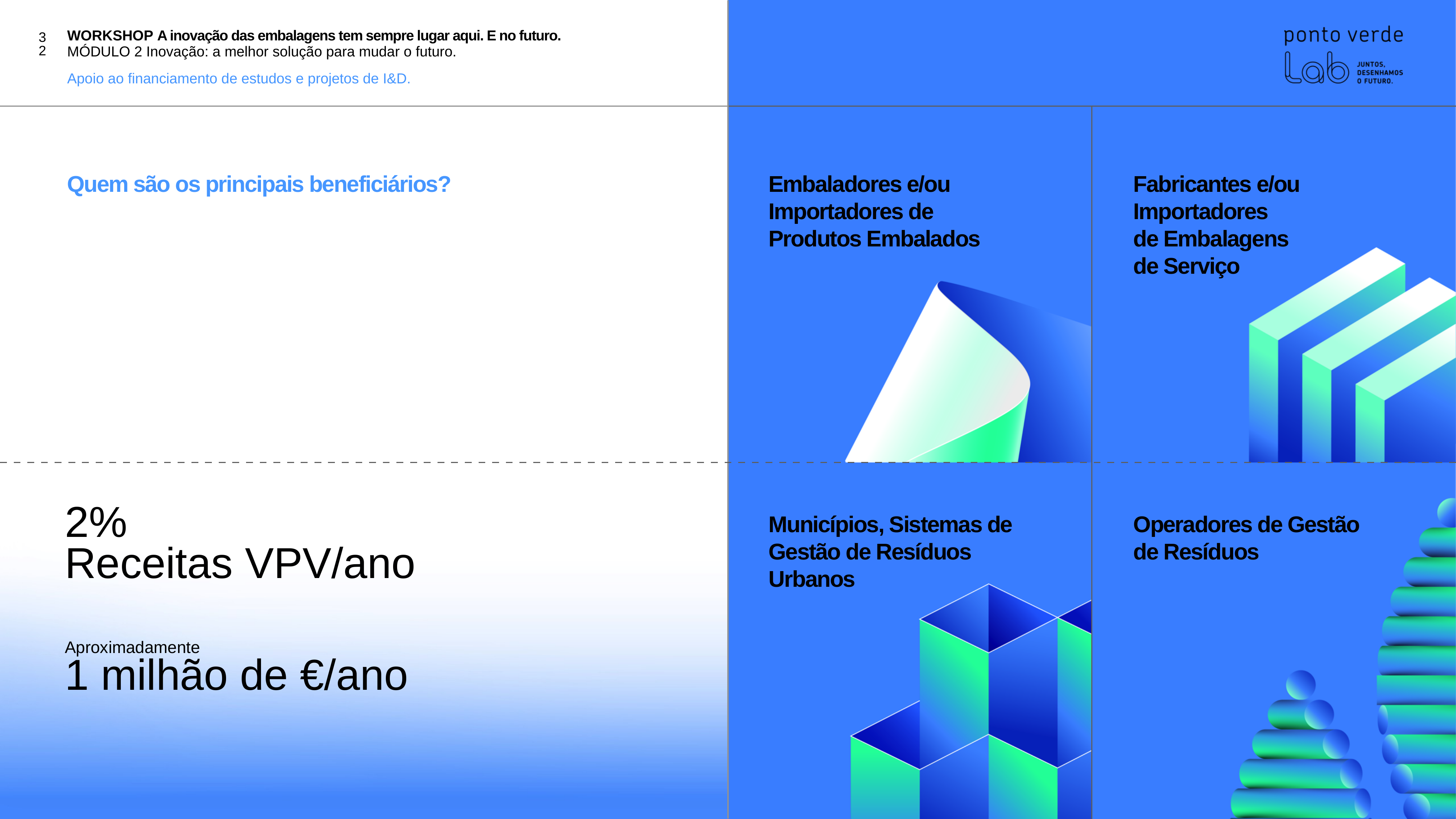

32

Quem são os principais beneficiários?
Embaladores e/ou Importadores de Produtos Embalados
Fabricantes e/ou Importadores
de Embalagens
de Serviço

2%
Receitas VPV/ano
Municípios, Sistemas de Gestão de Resíduos Urbanos
Operadores de Gestão de Resíduos
Aproximadamente
1 milhão de €/ano